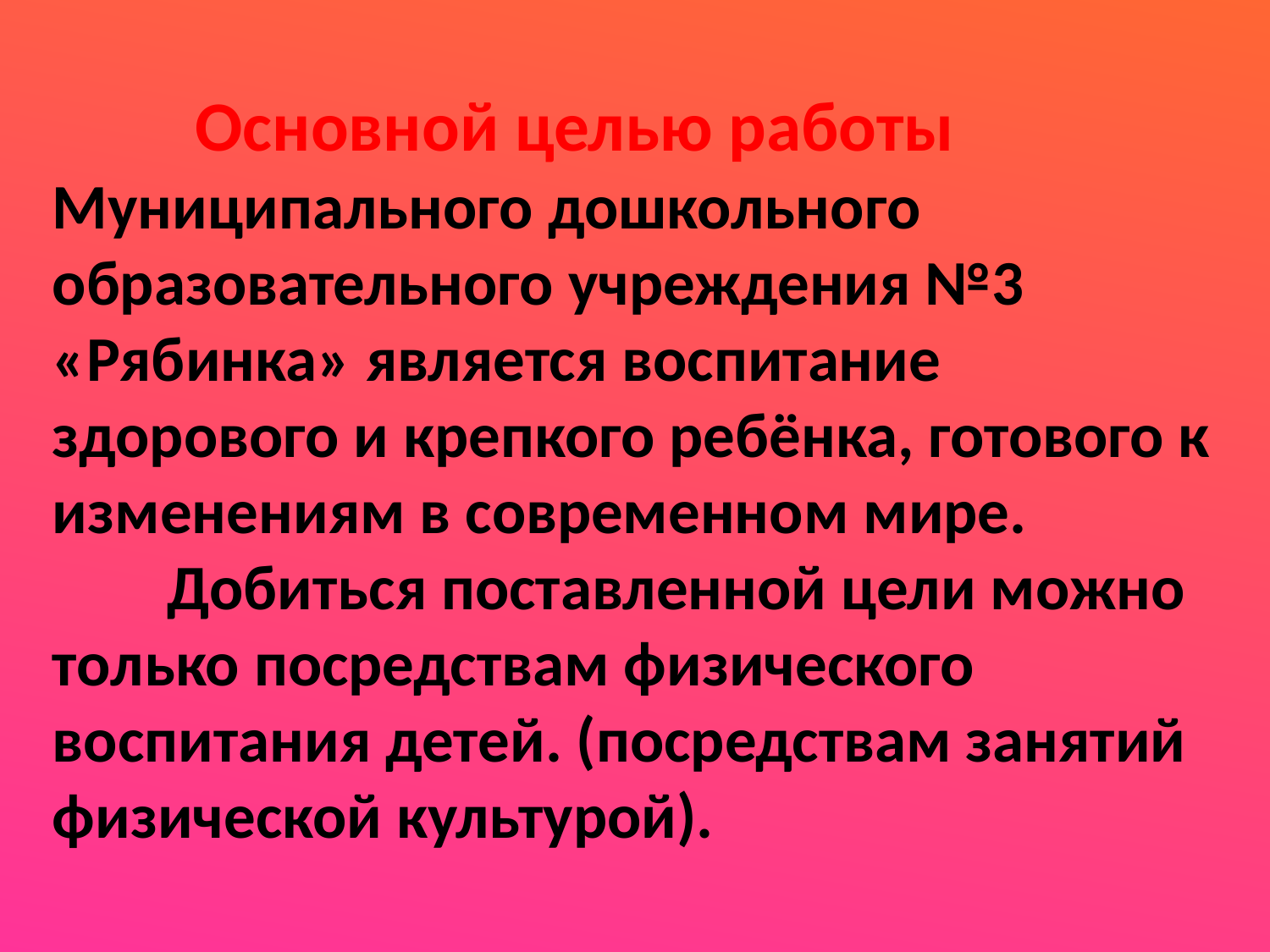

# Основной целью работы Муниципального дошкольного образовательного учреждения №3 «Рябинка» является воспитание здорового и крепкого ребёнка, готового к изменениям в современном мире. Добиться поставленной цели можно только посредствам физического воспитания детей. (посредствам занятий физической культурой).